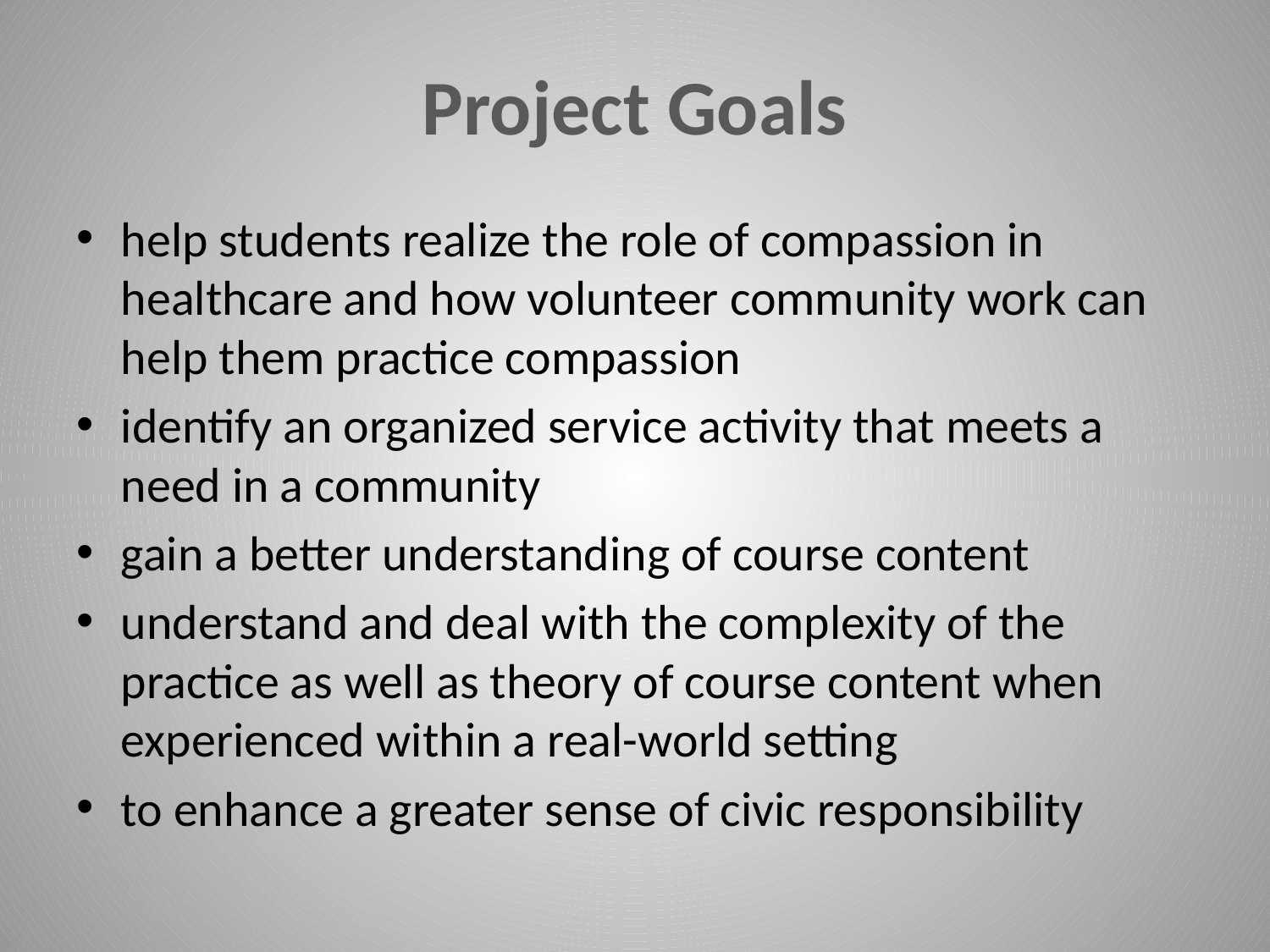

# Project Goals
help students realize the role of compassion in healthcare and how volunteer community work can help them practice compassion
identify an organized service activity that meets a need in a community
gain a better understanding of course content
understand and deal with the complexity of the practice as well as theory of course content when experienced within a real-world setting
to enhance a greater sense of civic responsibility